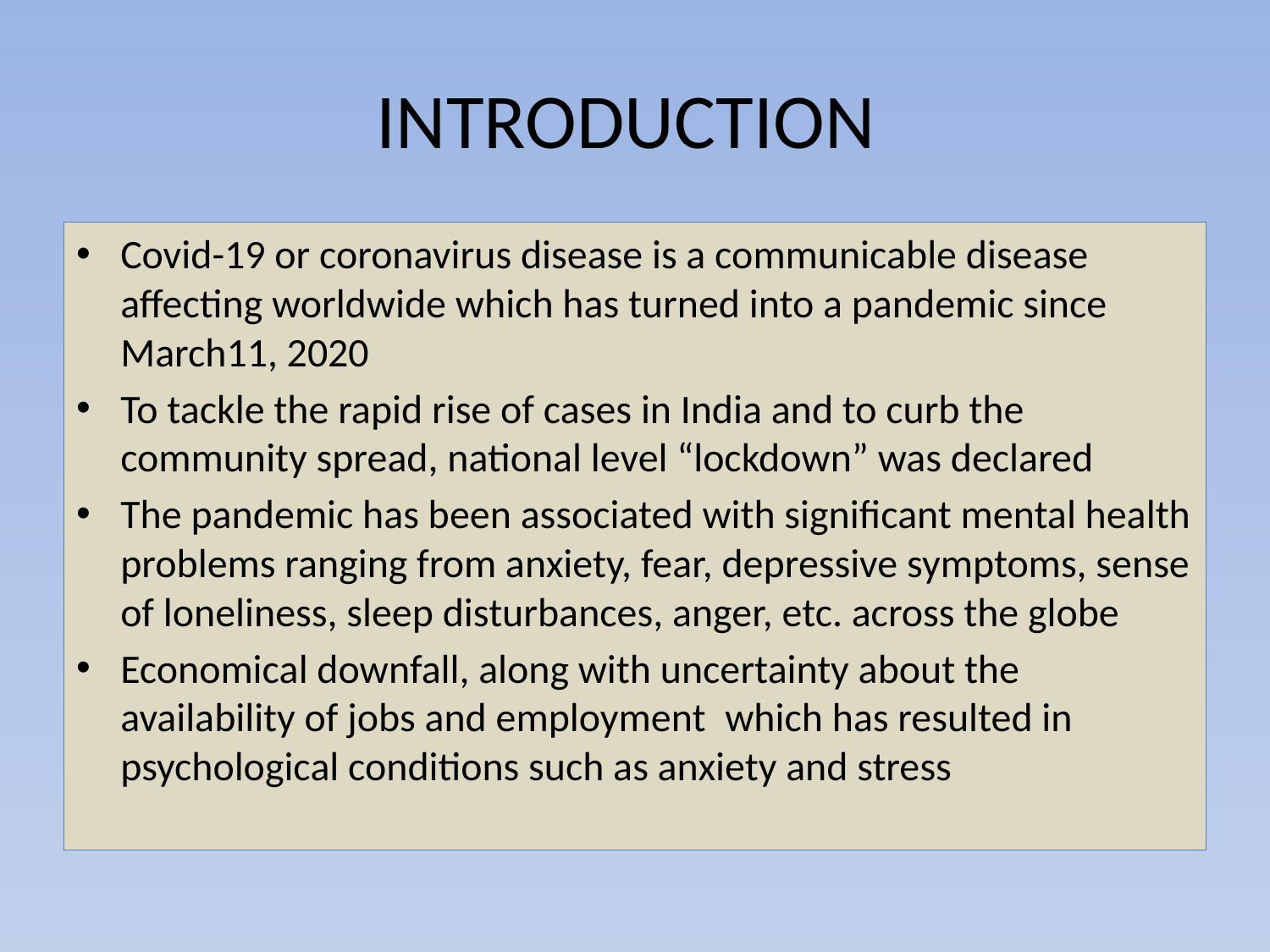

# INTRODUCTION
Covid-19 or coronavirus disease is a communicable disease affecting worldwide which has turned into a pandemic since March11, 2020
To tackle the rapid rise of cases in India and to curb the community spread, national level “lockdown” was declared
The pandemic has been associated with significant mental health problems ranging from anxiety, fear, depressive symptoms, sense of loneliness, sleep disturbances, anger, etc. across the globe
Economical downfall, along with uncertainty about the availability of jobs and employment  which has resulted in psychological conditions such as anxiety and stress